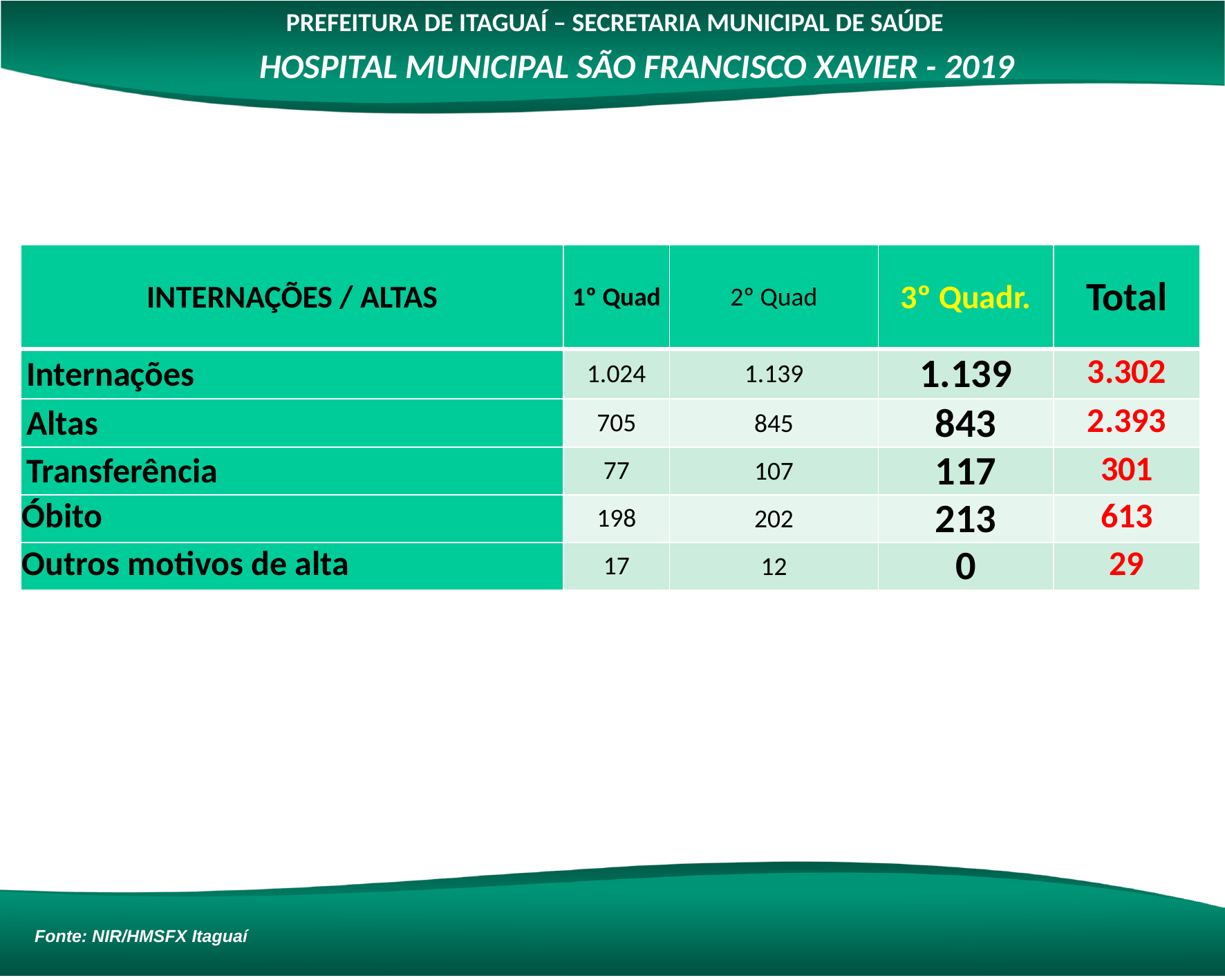

PREFEITURA DE ITAGUAÍ – SECRETARIA MUNICIPAL DE SAÚDE

HOSPITAL MUNICIPAL SÃO FRANCISCO XAVIER - 2019
| INTERNAÇÕES / ALTAS | 1º Quad | 2º Quad | 3º Quadr. | Total |
| --- | --- | --- | --- | --- |
| Internações | 1.024 | 1.139 | 1.139 | 3.302 |
| Altas | 705 | 845 | 843 | 2.393 |
| Transferência | 77 | 107 | 117 | 301 |
| Óbito | 198 | 202 | 213 | 613 |
| Outros motivos de alta | 17 | 12 | 0 | 29 |
Fonte: NIR/HMSFX Itaguaí